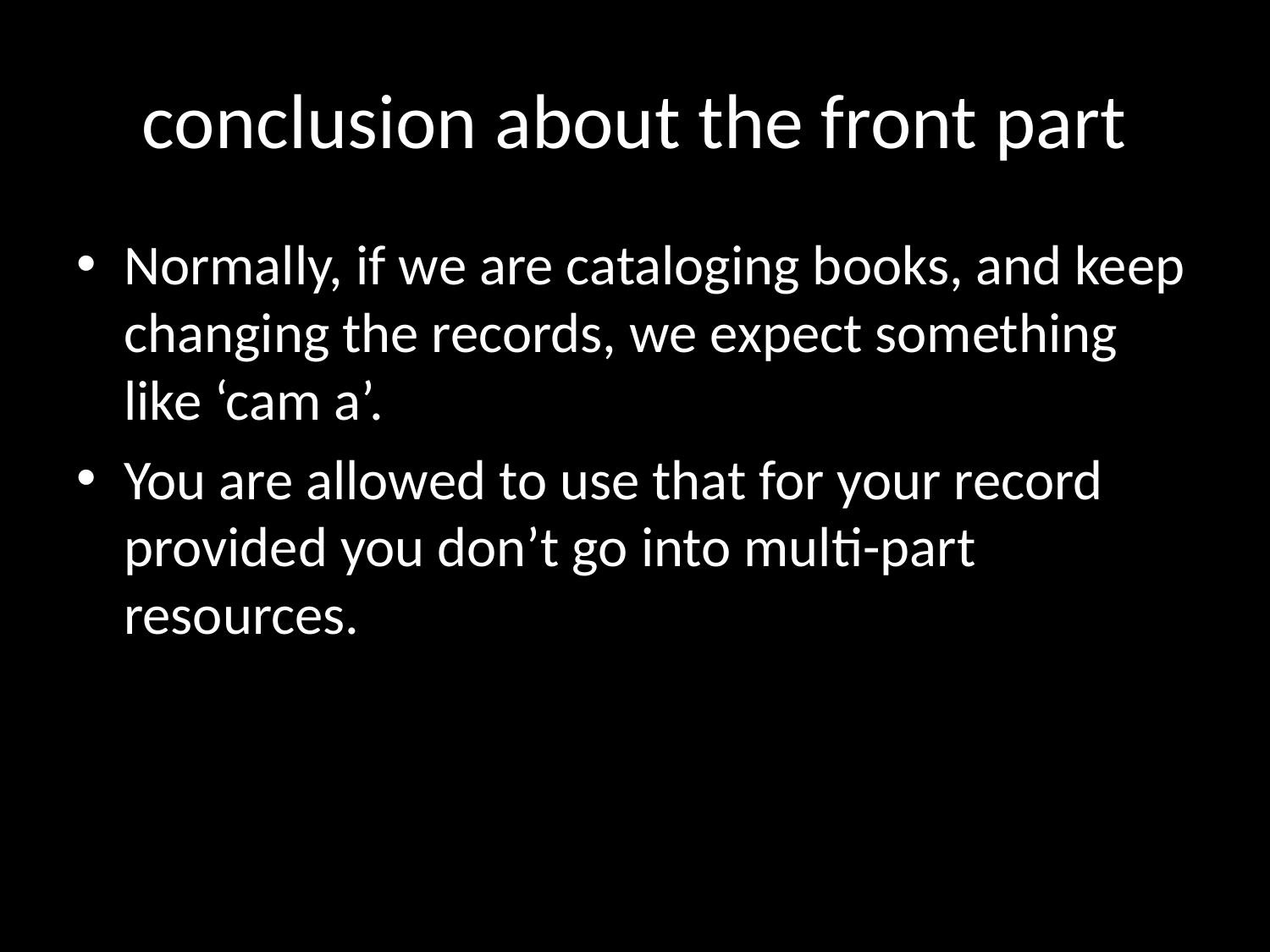

# conclusion about the front part
Normally, if we are cataloging books, and keep changing the records, we expect something like ‘cam a’.
You are allowed to use that for your record provided you don’t go into multi-part resources.